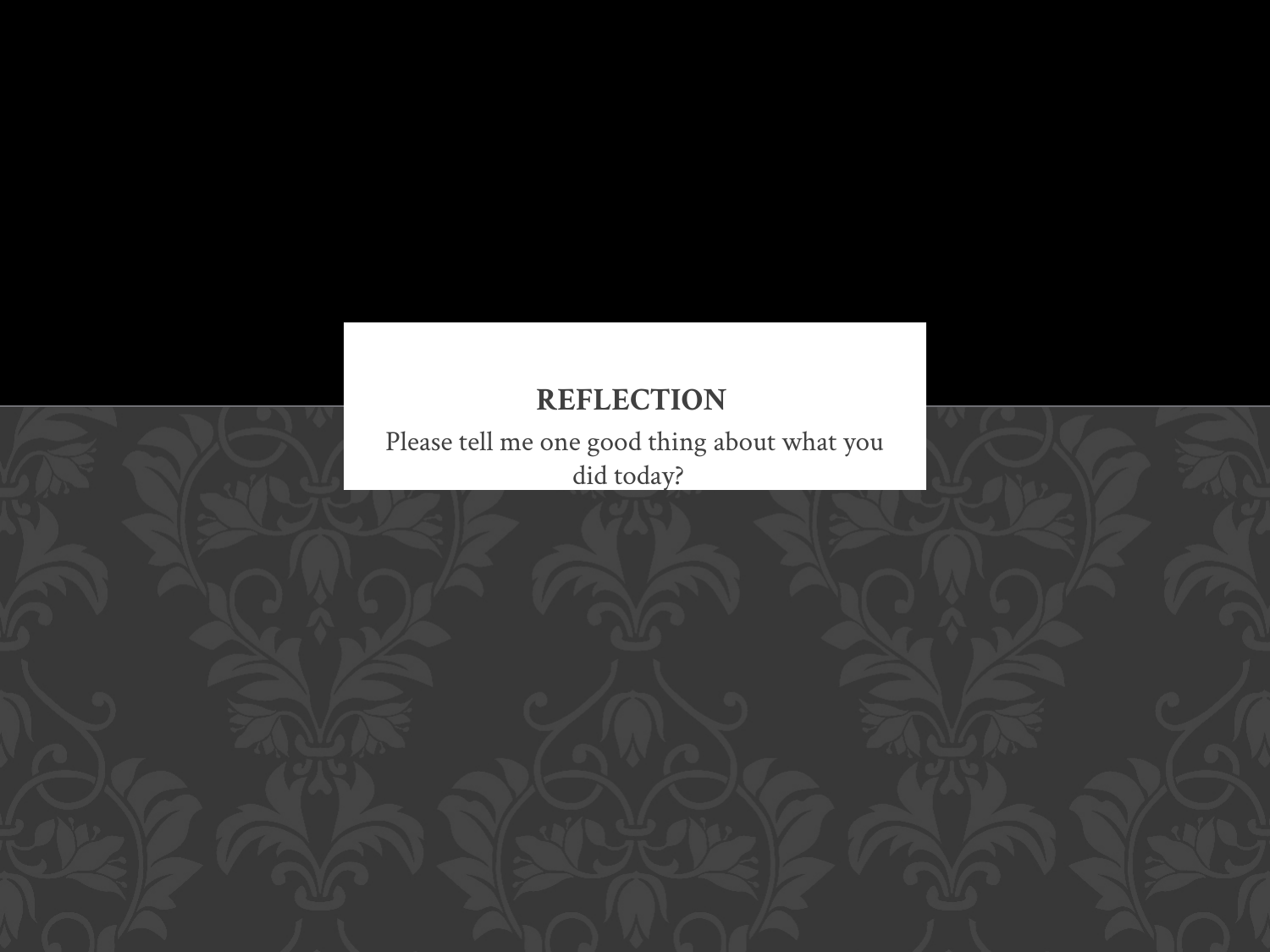

# Reflection
Please tell me one good thing about what you did today?